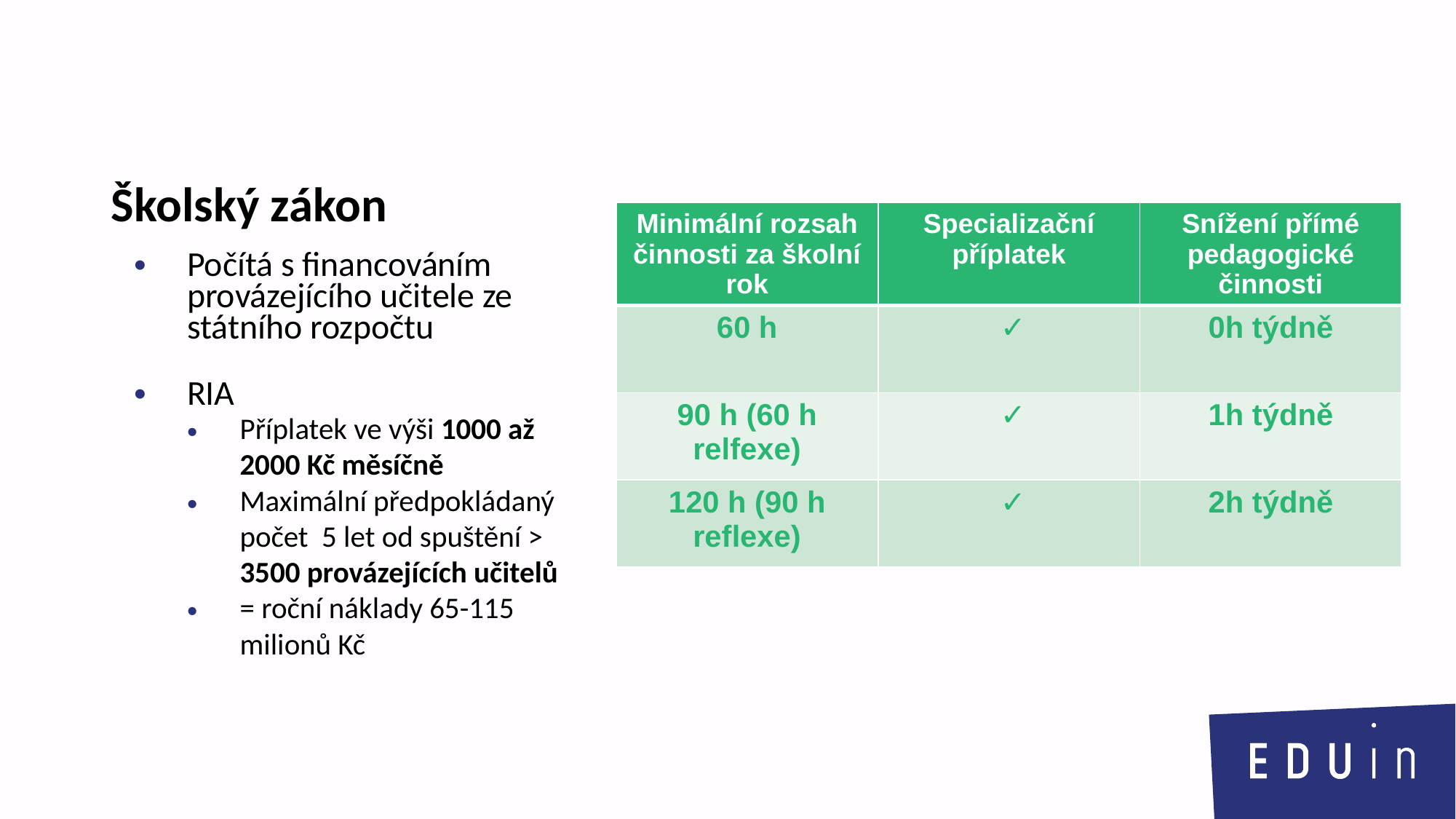

# Školský zákon

| Minimální rozsah činnosti za školní rok | Specializační příplatek | Snížení přímé pedagogické činnosti |
| --- | --- | --- |
| 60 h | ✓ | 0h týdně |
| 90 h (60 h relfexe) | ✓ | 1h týdně |
| 120 h (90 h reflexe) | ✓ | 2h týdně |
Počítá s financováním provázejícího učitele ze státního rozpočtu
RIA
Příplatek ve výši 1000 až 2000 Kč měsíčně
Maximální předpokládaný počet  5 let od spuštění > 3500 provázejících učitelů
= roční náklady 65-115 milionů Kč